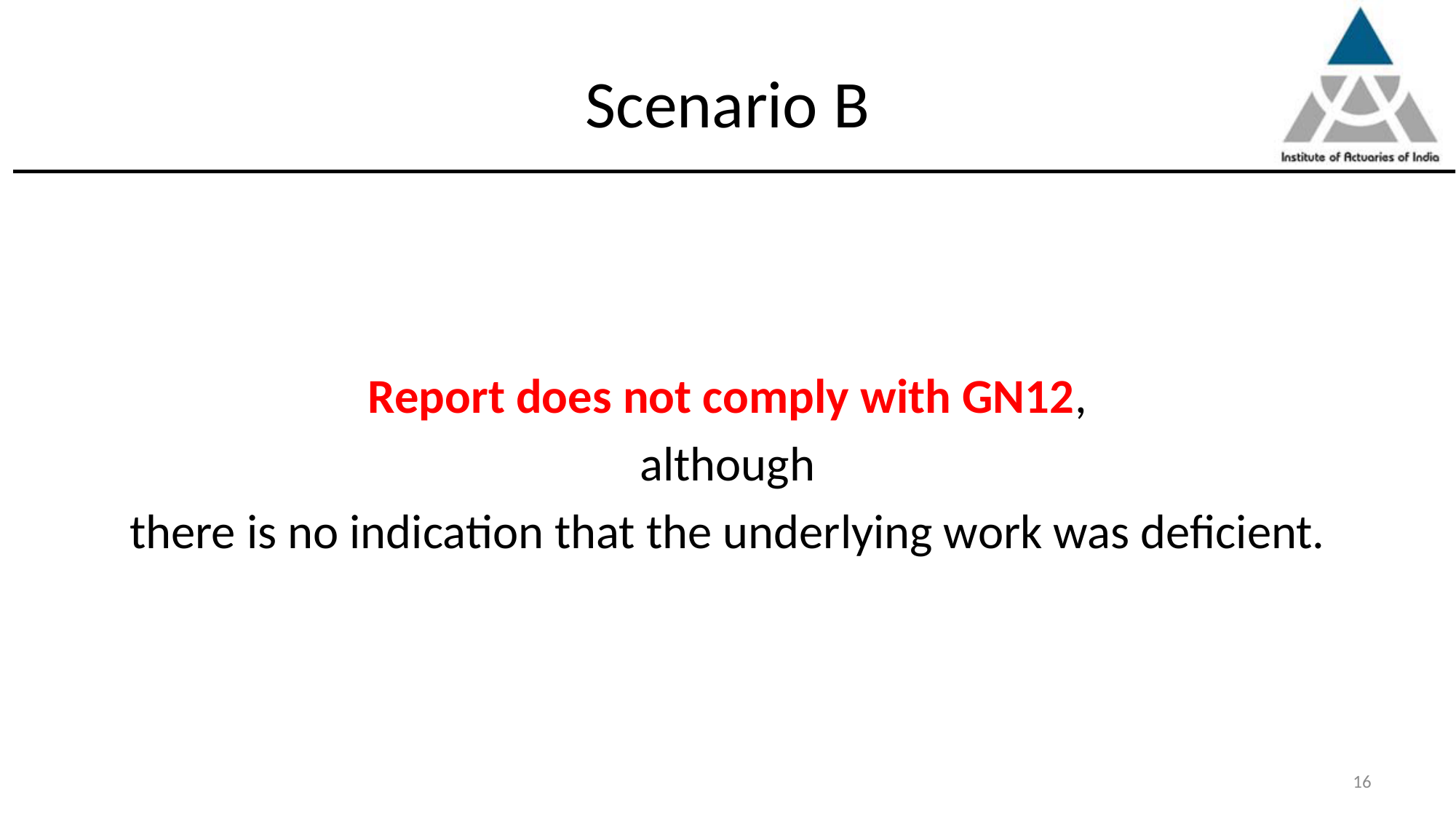

# Scenario B
Report does not comply with GN12,
 although
there is no indication that the underlying work was deficient.
16